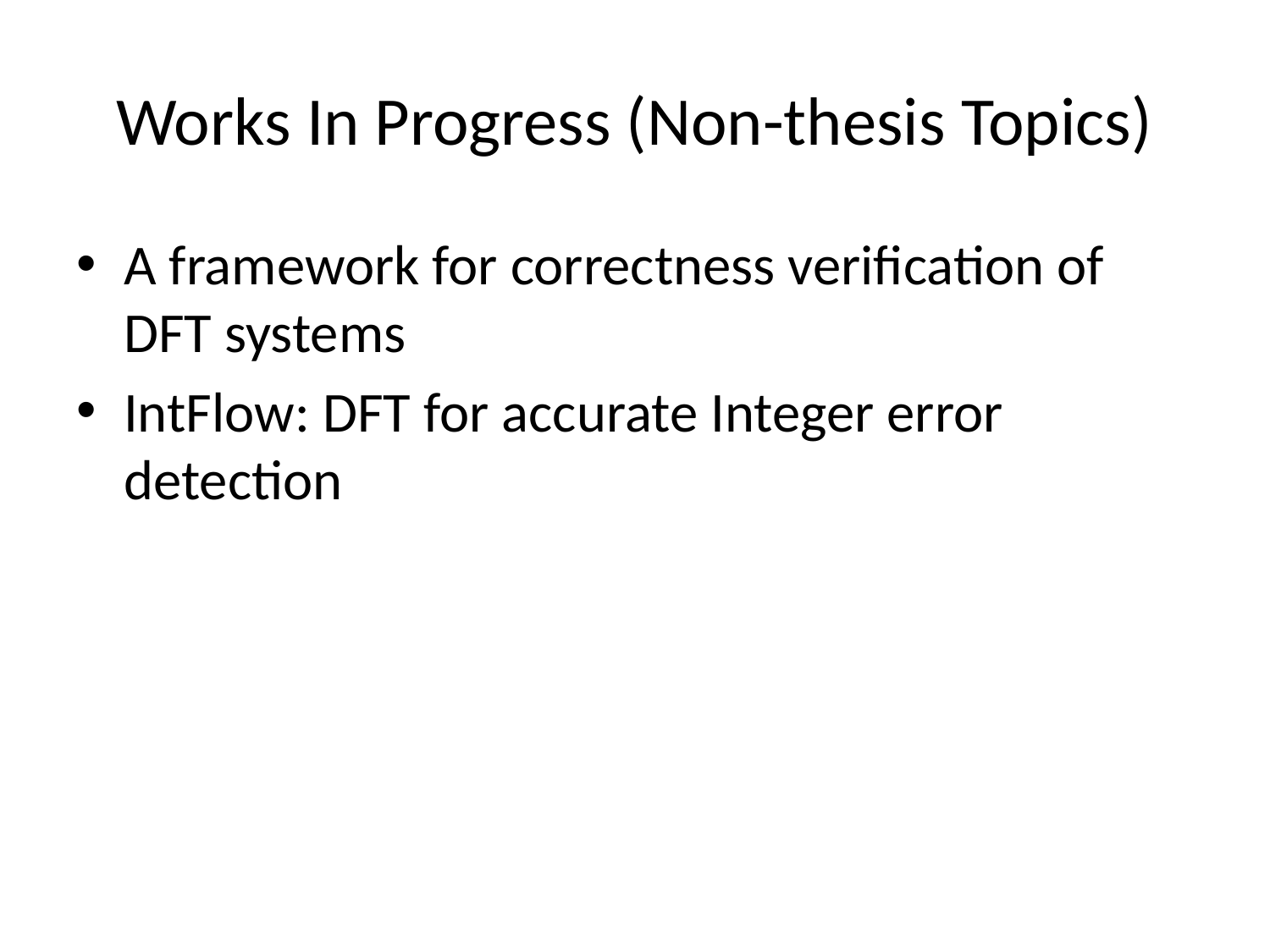

# Works In Progress (Non-thesis Topics)
A framework for correctness verification of DFT systems
IntFlow: DFT for accurate Integer error detection